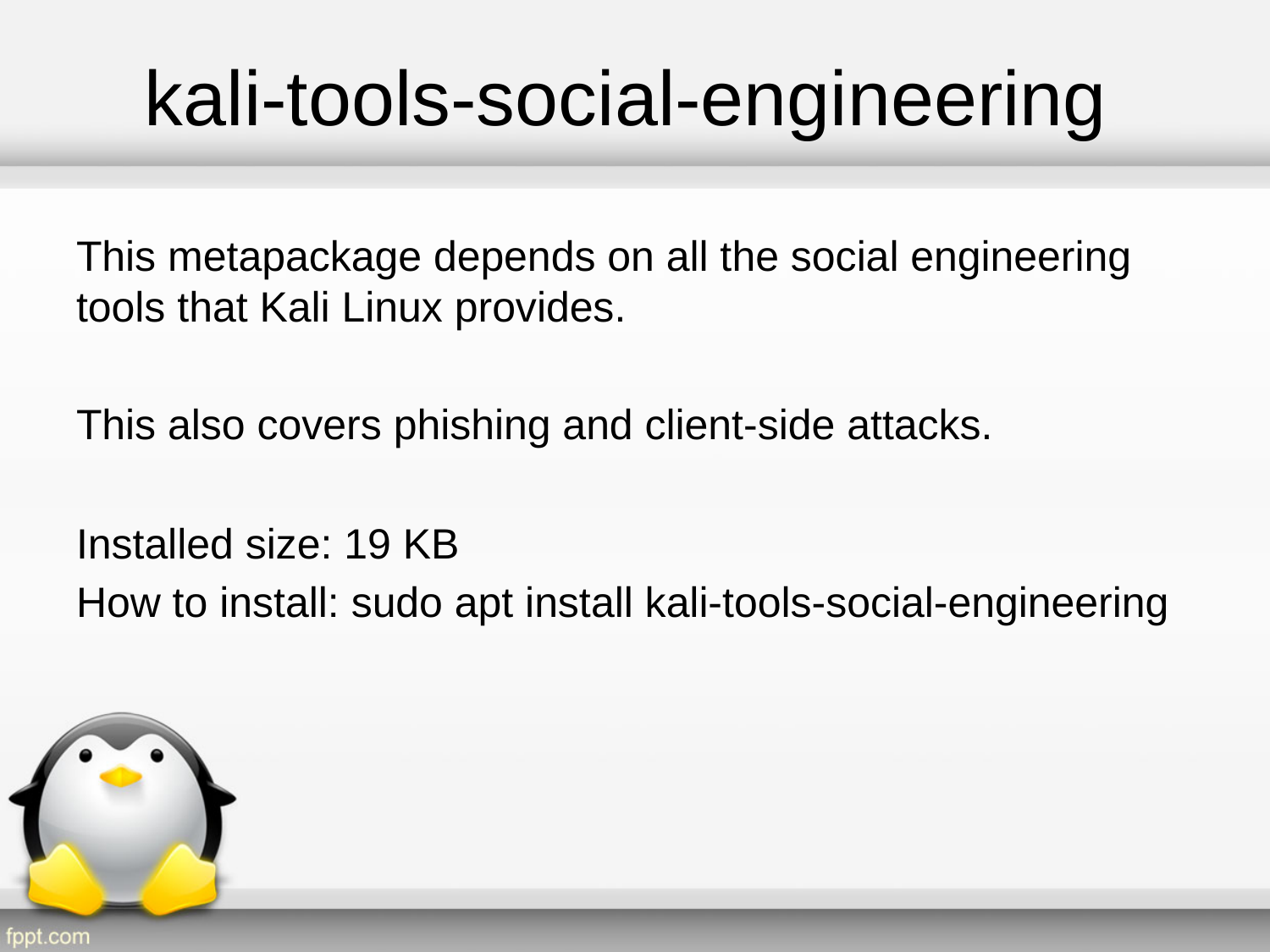

# kali-tools-social-engineering
This metapackage depends on all the social engineering tools that Kali Linux provides.

This also covers phishing and client-side attacks.

Installed size: 19 KB
How to install: sudo apt install kali-tools-social-engineering